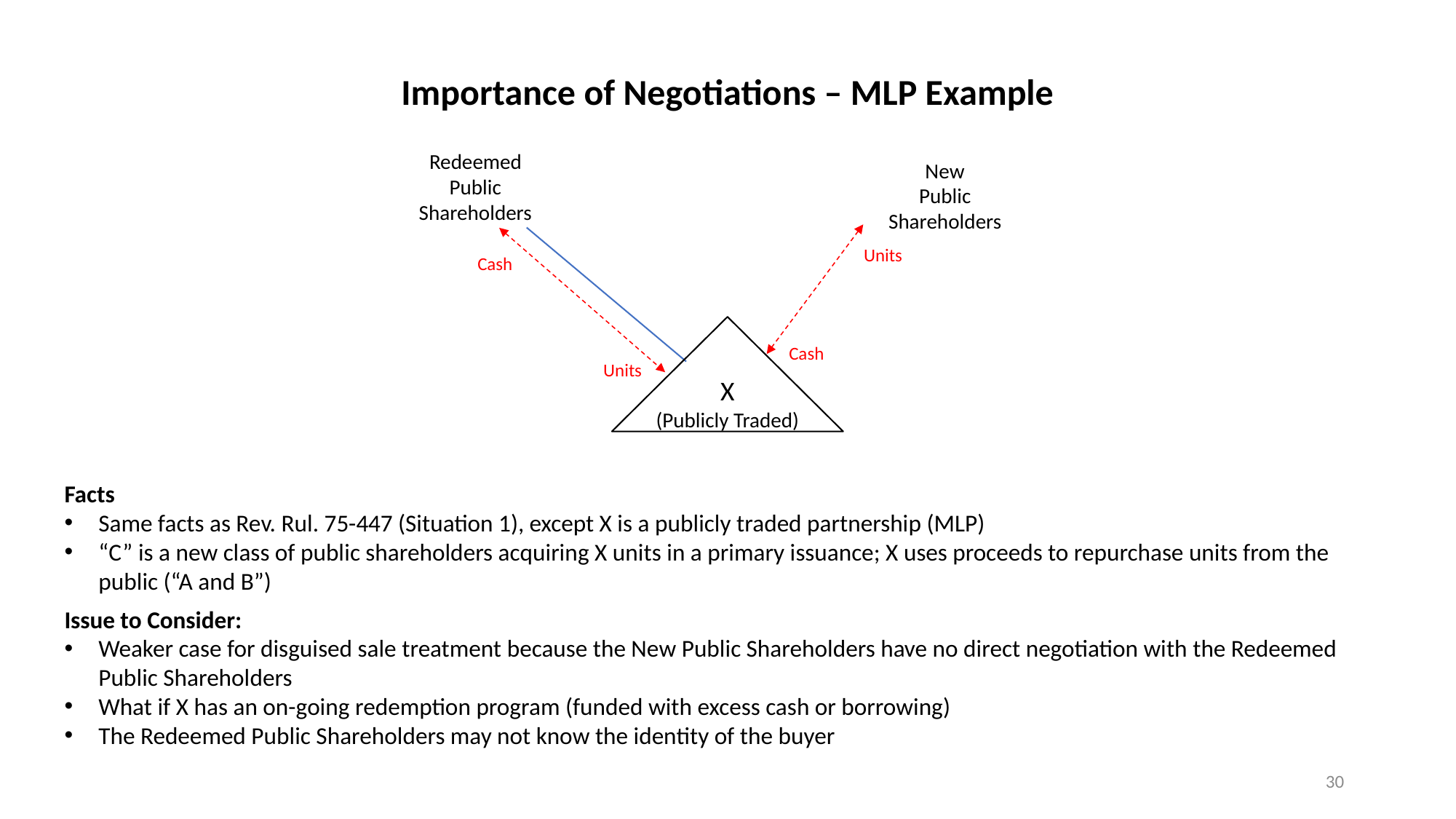

Importance of Negotiations – MLP Example
Redeemed
Public Shareholders
New
Public Shareholders
Units
Cash
X
(Publicly Traded)
Cash
Units
Facts
Same facts as Rev. Rul. 75-447 (Situation 1), except X is a publicly traded partnership (MLP)
“C” is a new class of public shareholders acquiring X units in a primary issuance; X uses proceeds to repurchase units from the public (“A and B”)
Issue to Consider:
Weaker case for disguised sale treatment because the New Public Shareholders have no direct negotiation with the Redeemed Public Shareholders
What if X has an on-going redemption program (funded with excess cash or borrowing)
The Redeemed Public Shareholders may not know the identity of the buyer
30